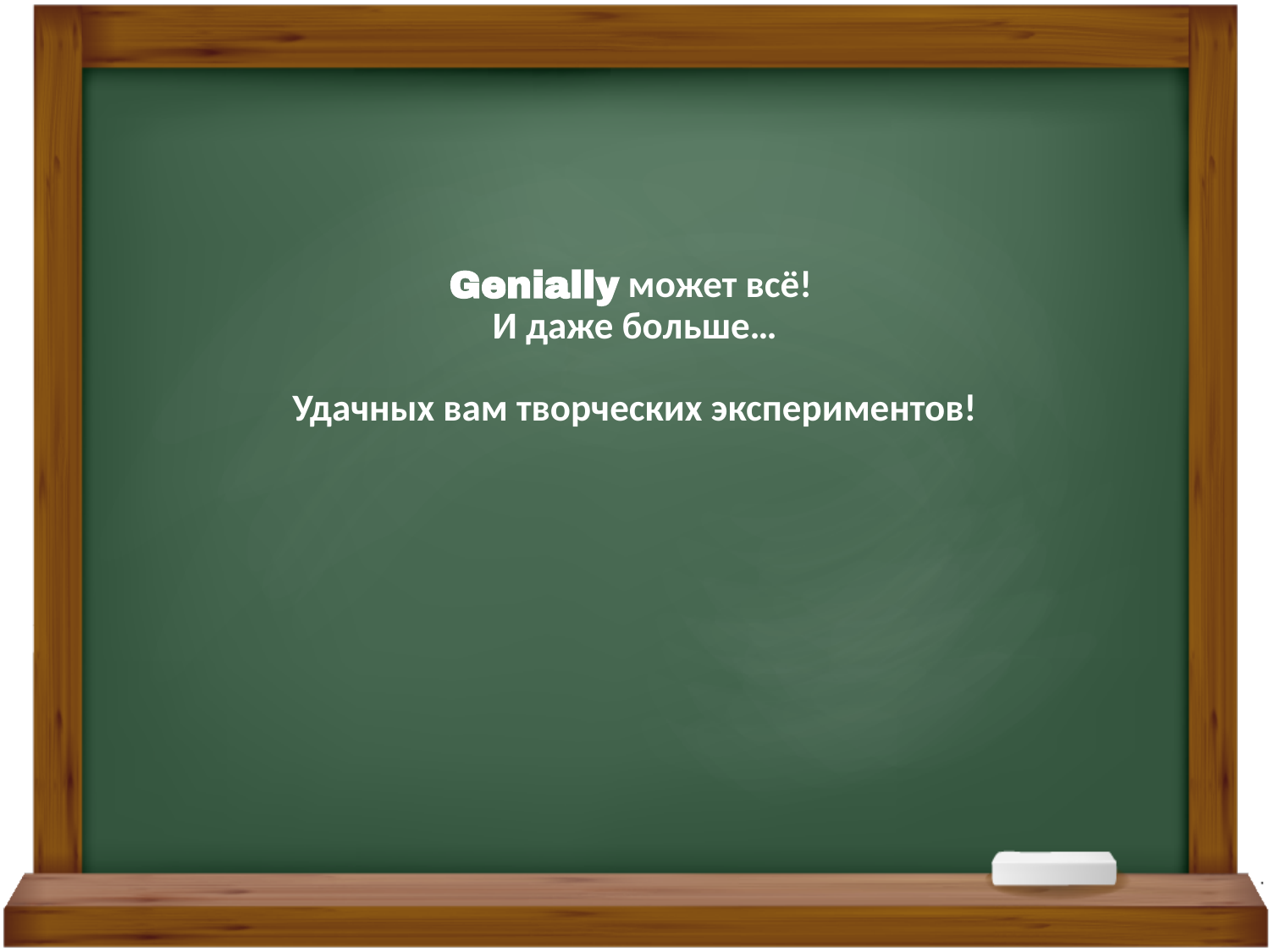

# Genially может всё! И даже больше… Удачных вам творческих экспериментов!